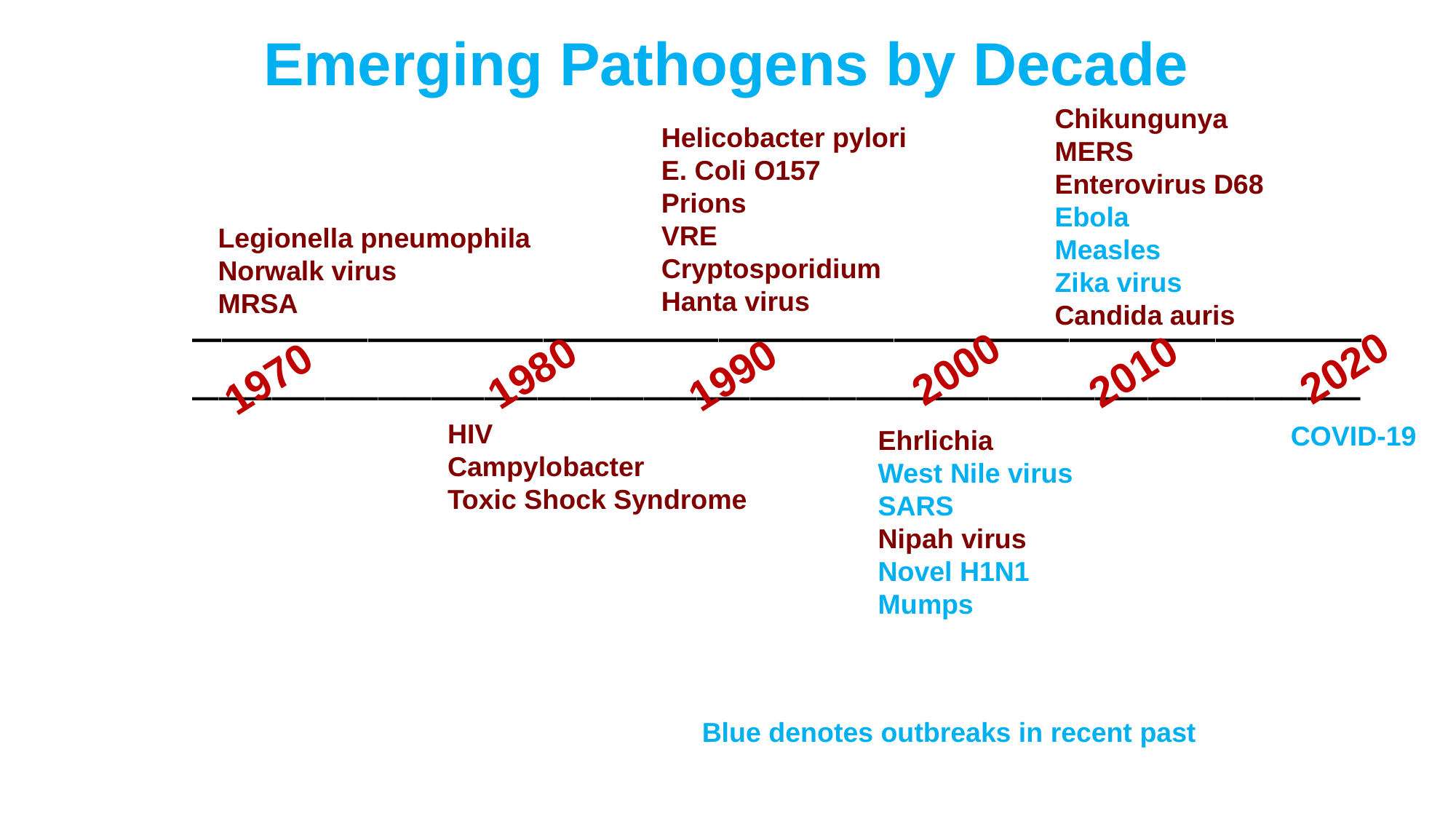

Emerging Pathogens by Decade
Chikungunya
MERS
Enterovirus D68
Ebola
Measles
Zika virus
Candida auris

Helicobacter pylori
E. Coli O157
Prions
VRE
Cryptosporidium
Hanta virus
Legionella pneumophila
Norwalk virus
MRSA
# ________________________________________ ____________________________________________
2020
2000
2010
1980
1990
1970
HIV
Campylobacter
Toxic Shock Syndrome
COVID-19
Ehrlichia
West Nile virus
SARS
Nipah virus
Novel H1N1
Mumps
Blue denotes outbreaks in recent past